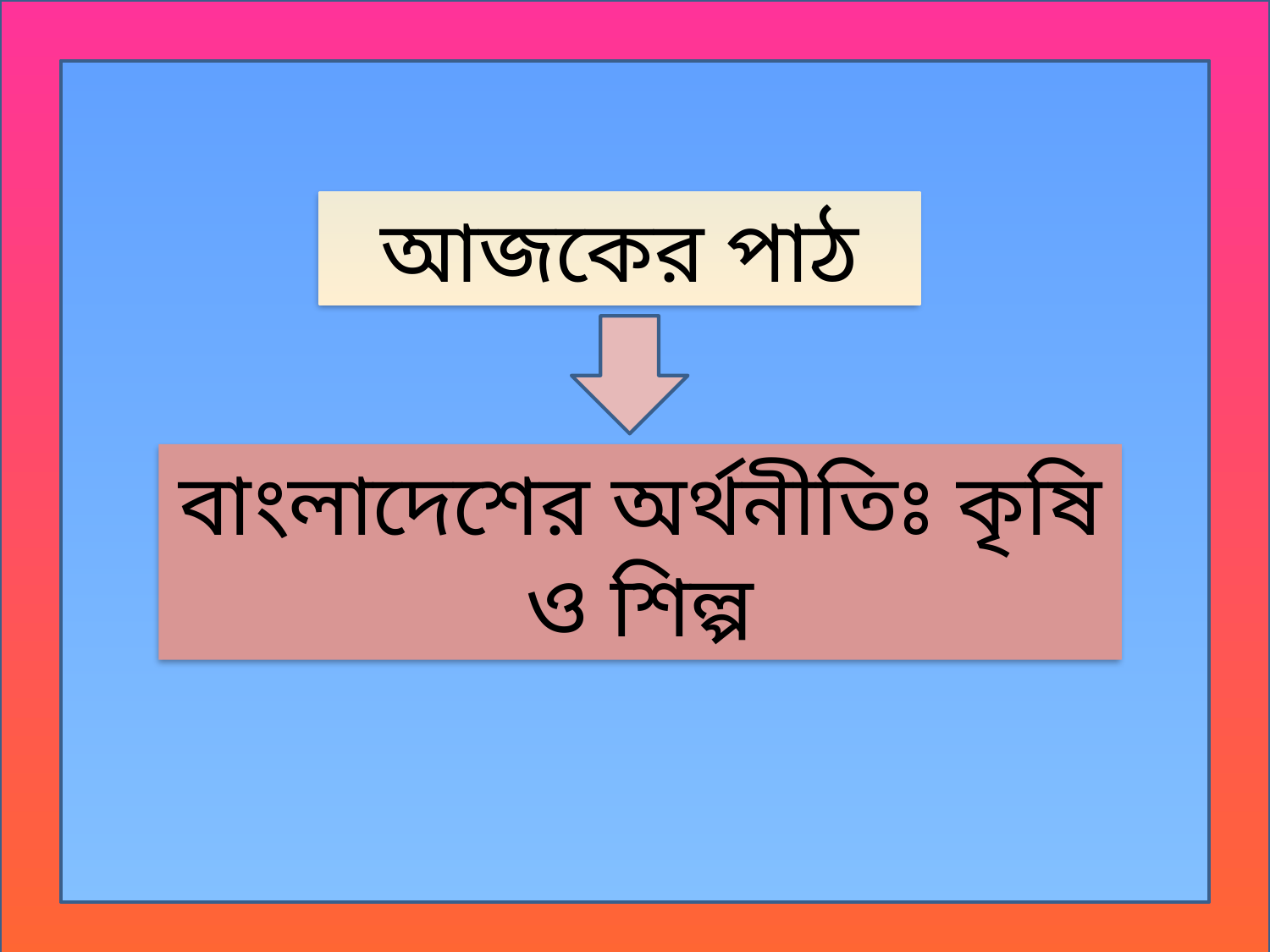

আজকের পাঠ

বাংলাদেশের অর্থনীতিঃ কৃষি ও শিল্প